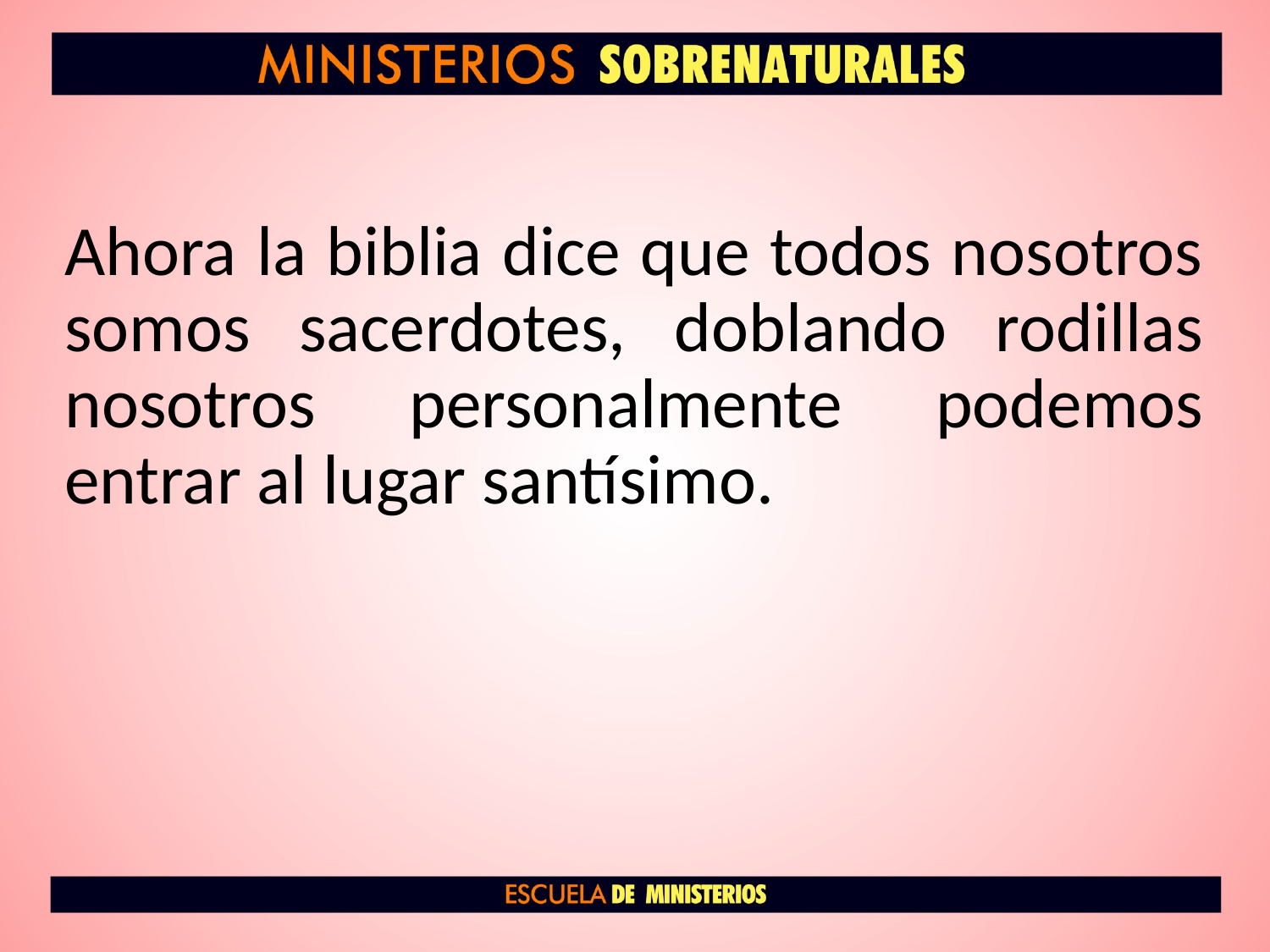

Ahora la biblia dice que todos nosotros somos sacerdotes, doblando rodillas nosotros personalmente podemos entrar al lugar santísimo.